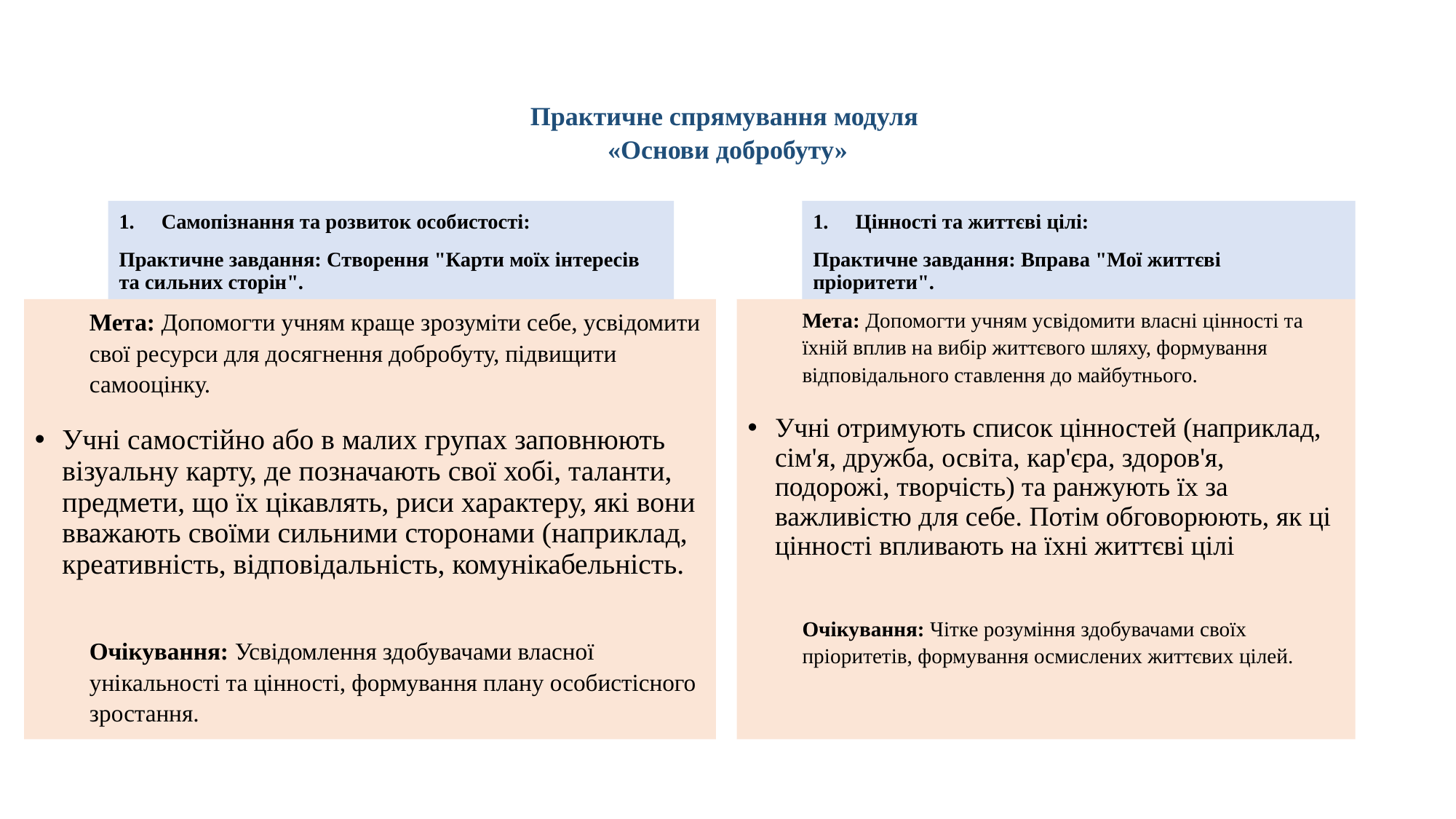

# Практичне спрямування модуля «Основи добробуту»
Самопізнання та розвиток особистості:
Практичне завдання: Створення "Карти моїх інтересів та сильних сторін".
Цінності та життєві цілі:
Практичне завдання: Вправа "Мої життєві пріоритети".
Мета: Допомогти учням краще зрозуміти себе, усвідомити свої ресурси для досягнення добробуту, підвищити самооцінку.
Учні самостійно або в малих групах заповнюють візуальну карту, де позначають свої хобі, таланти, предмети, що їх цікавлять, риси характеру, які вони вважають своїми сильними сторонами (наприклад, креативність, відповідальність, комунікабельність.

Очікування: Усвідомлення здобувачами власної унікальності та цінності, формування плану особистісного зростання.

Мета: Допомогти учням усвідомити власні цінності та їхній вплив на вибір життєвого шляху, формування відповідального ставлення до майбутнього.
Учні отримують список цінностей (наприклад, сім'я, дружба, освіта, кар'єра, здоров'я, подорожі, творчість) та ранжують їх за важливістю для себе. Потім обговорюють, як ці цінності впливають на їхні життєві цілі

Очікування: Чітке розуміння здобувачами своїх пріоритетів, формування осмислених життєвих цілей.